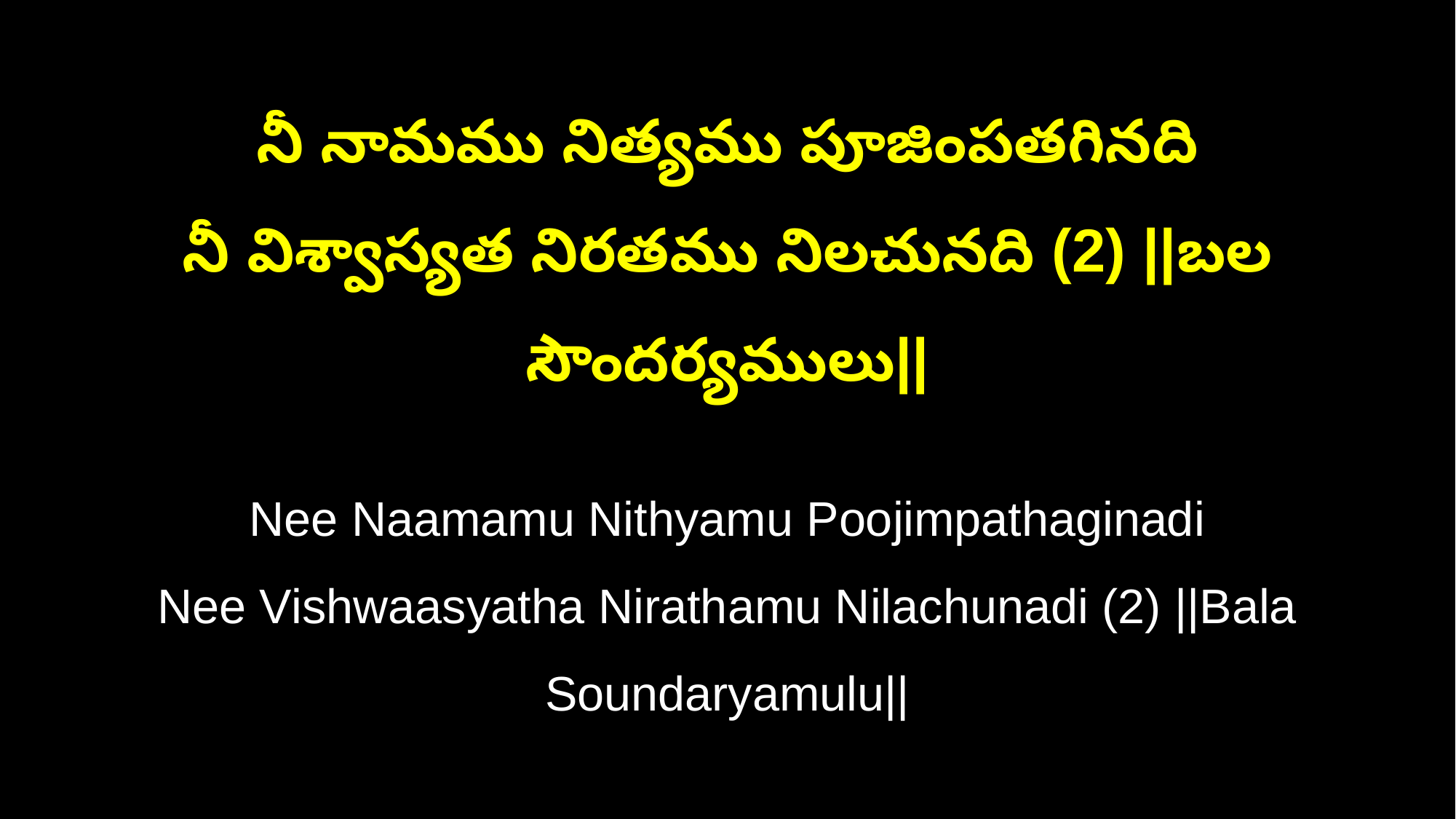

నీ నామము నిత్యము పూజింపతగినది
నీ విశ్వాస్యత నిరతము నిలచునది (2) ||బల సౌందర్యములు||
Nee Naamamu Nithyamu Poojimpathaginadi
Nee Vishwaasyatha Nirathamu Nilachunadi (2) ||Bala Soundaryamulu||